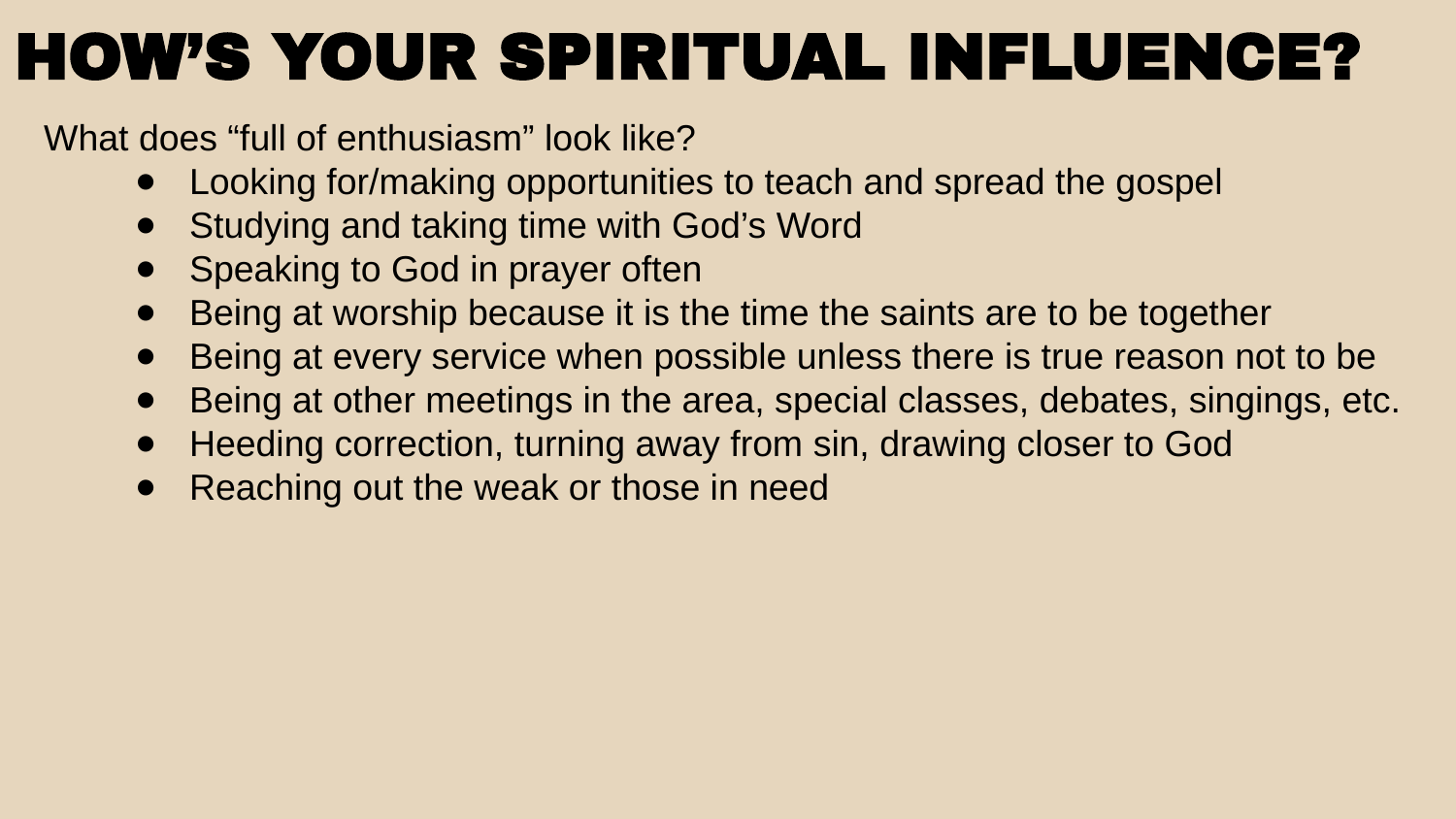

HOW’S YOUR SPIRITUAL INFLUENCE?
What does “full of enthusiasm” look like?
Looking for/making opportunities to teach and spread the gospel
Studying and taking time with God’s Word
Speaking to God in prayer often
Being at worship because it is the time the saints are to be together
Being at every service when possible unless there is true reason not to be
Being at other meetings in the area, special classes, debates, singings, etc.
Heeding correction, turning away from sin, drawing closer to God
Reaching out the weak or those in need